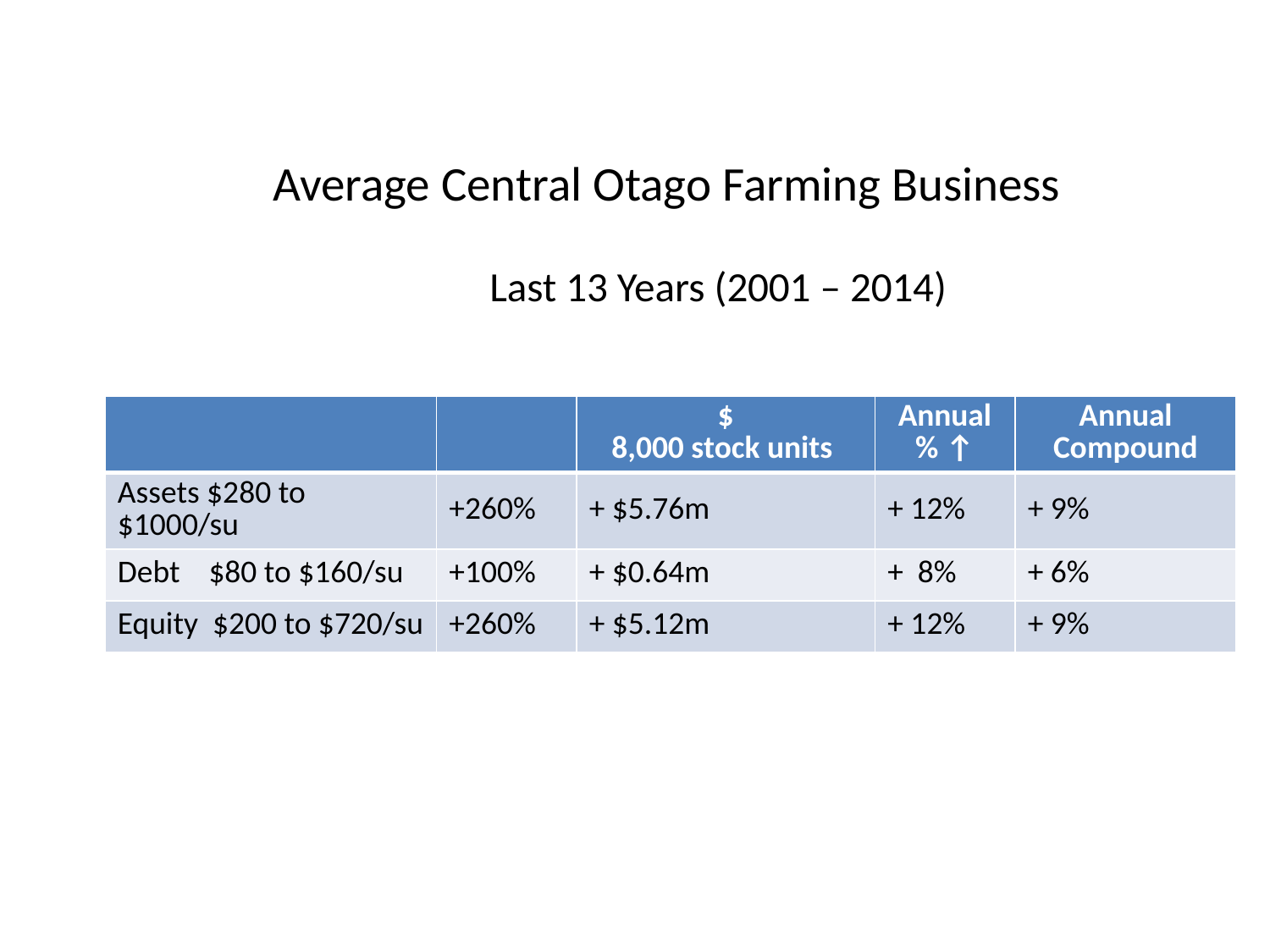

# Average Central Otago Farming Business Last 13 Years (2001 – 2014)
|  |  | $ 8,000 stock units | Annual % ↑ | Annual Compound |
| --- | --- | --- | --- | --- |
| Assets $280 to $1000/su | +260% | + $5.76m | + 12% | + 9% |
| Debt $80 to $160/su | +100% | + $0.64m | + 8% | + 6% |
| Equity $200 to $720/su | +260% | + $5.12m | + 12% | + 9% |